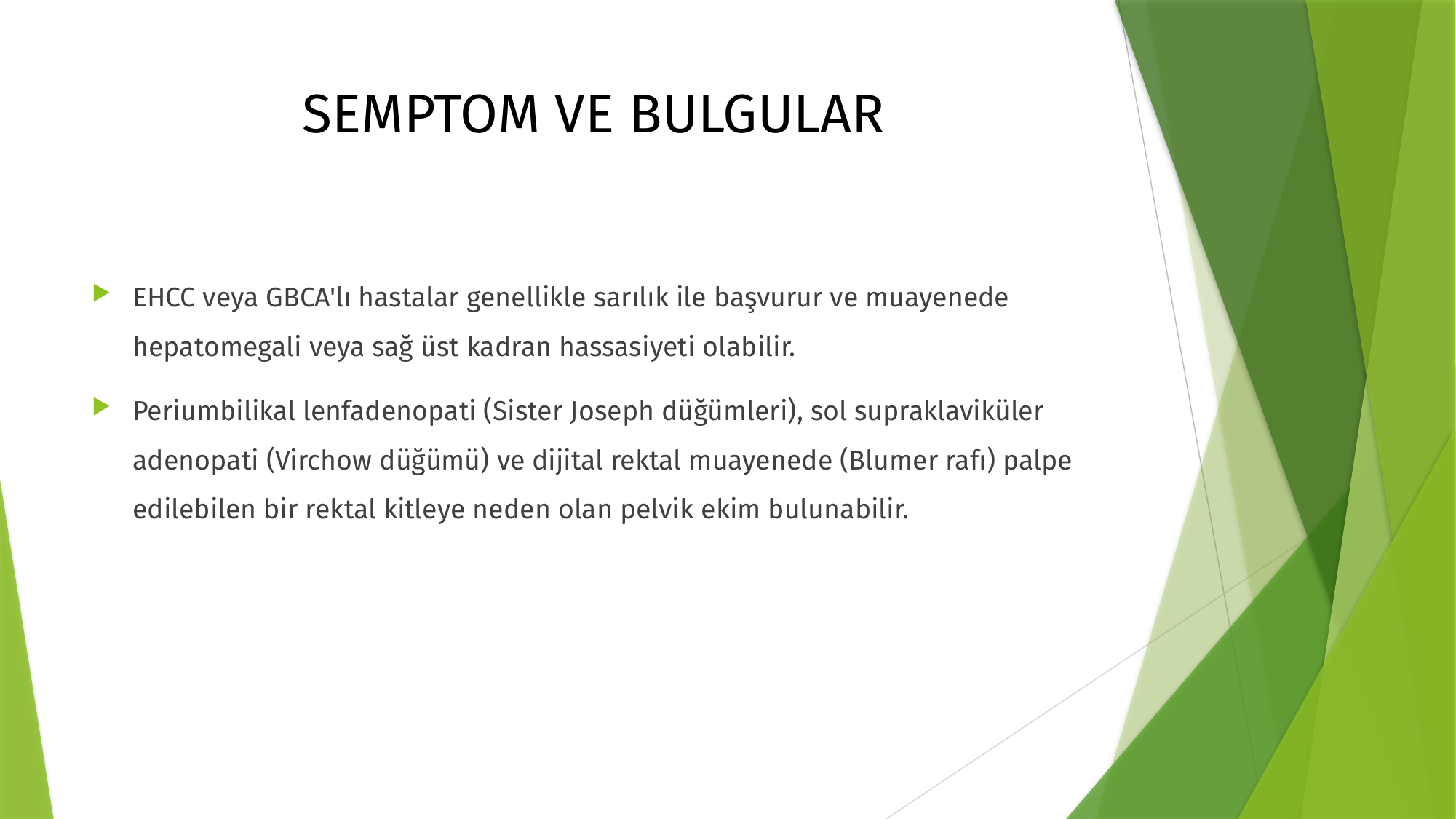

# SEMPTOM VE BULGULAR
EHCC veya GBCA'lı hastalar genellikle sarılık ile başvurur ve muayenede hepatomegali veya sağ üst kadran hassasiyeti olabilir.
Periumbilikal lenfadenopati (Sister Joseph düğümleri), sol supraklaviküler adenopati (Virchow düğümü) ve dijital rektal muayenede (Blumer rafı) palpe edilebilen bir rektal kitleye neden olan pelvik ekim bulunabilir.